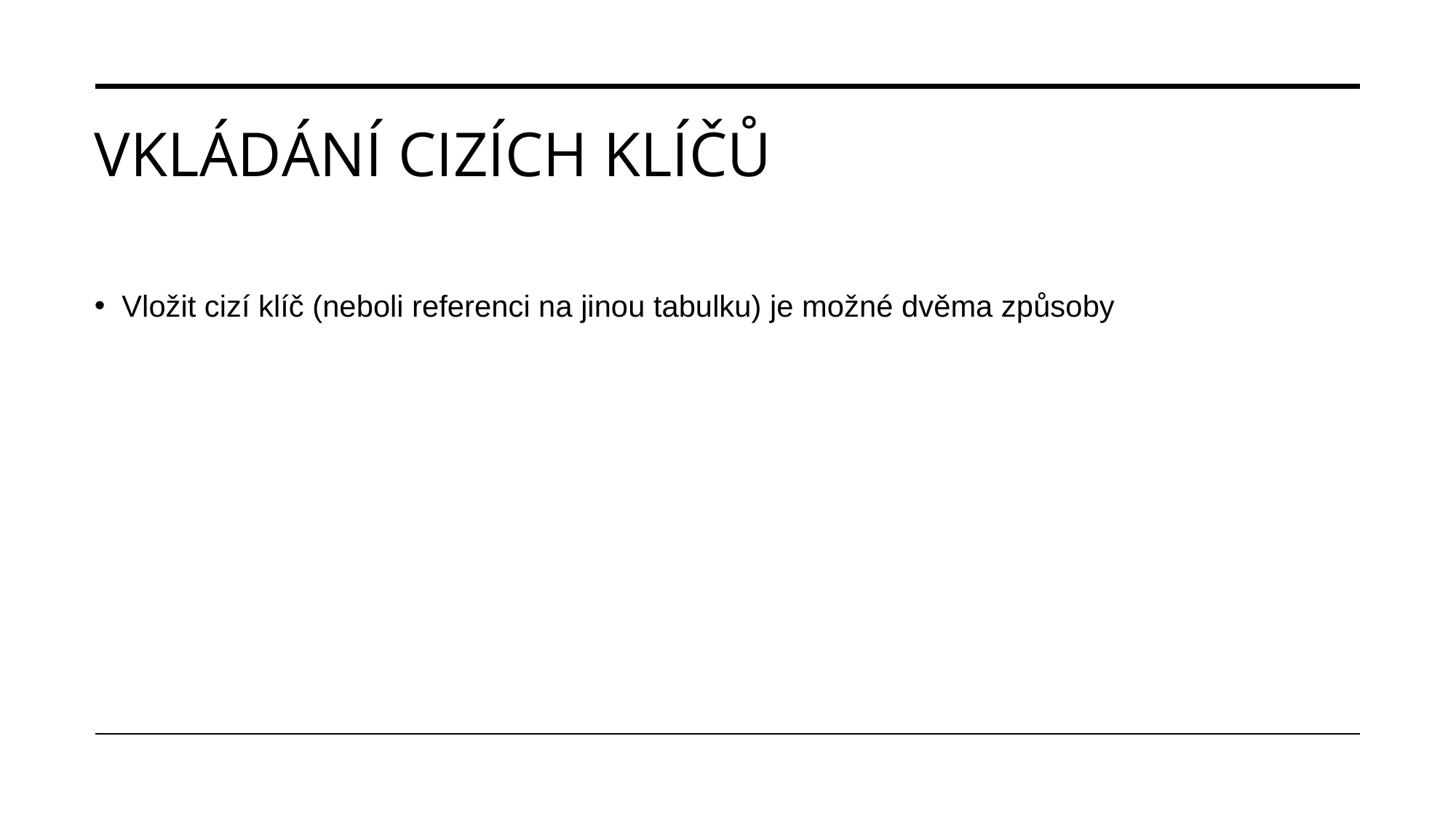

# VKLÁDÁNÍ CIZÍCH KLÍČŮ
Vložit cizí klíč (neboli referenci na jinou tabulku) je možné dvěma způsoby